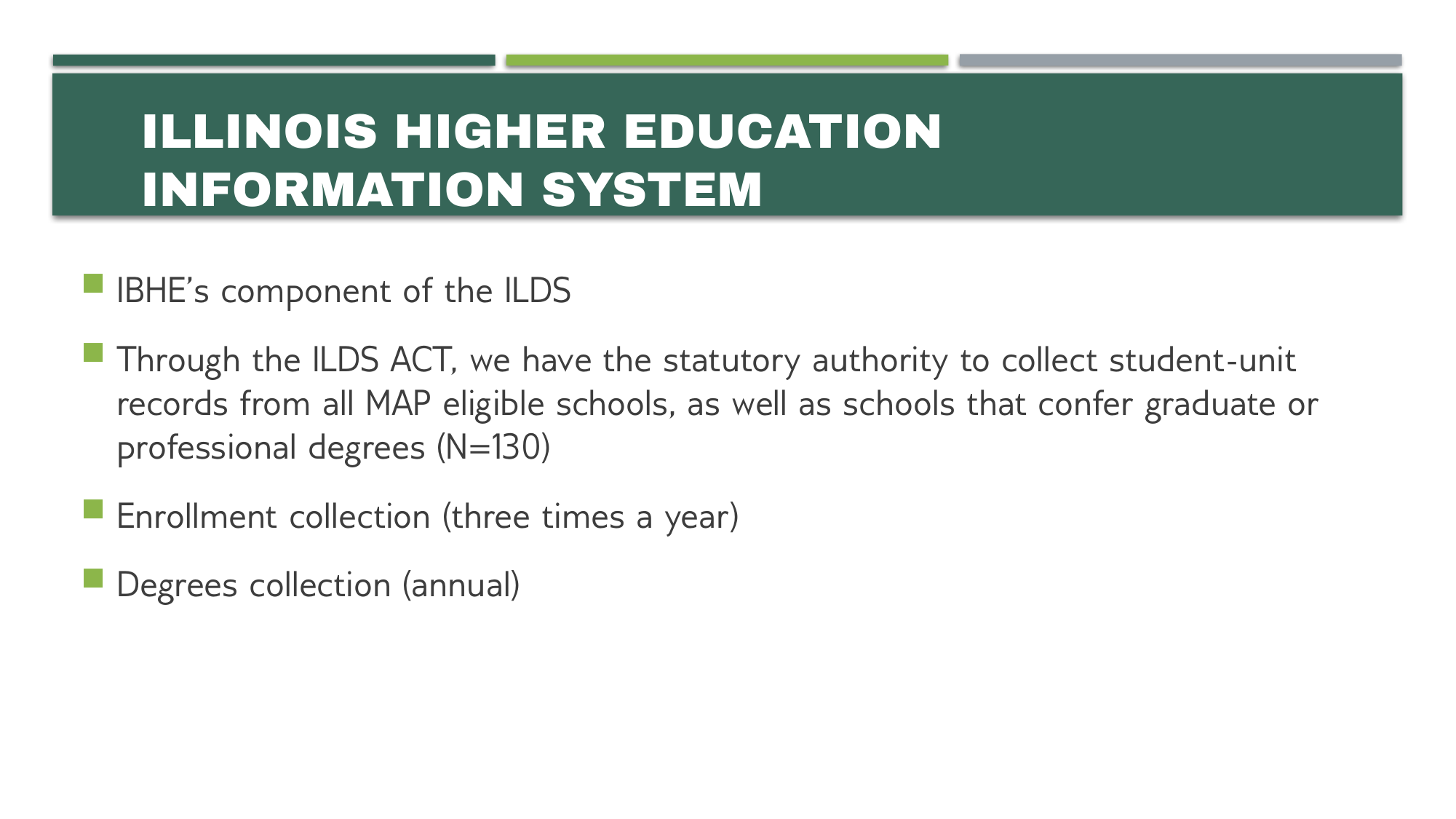

# Illinois Higher Education Information System
IBHE’s component of the ILDS
Through the ILDS ACT, we have the statutory authority to collect student-unit records from all MAP eligible schools, as well as schools that confer graduate or professional degrees (N=130)
Enrollment collection (three times a year)
Degrees collection (annual)